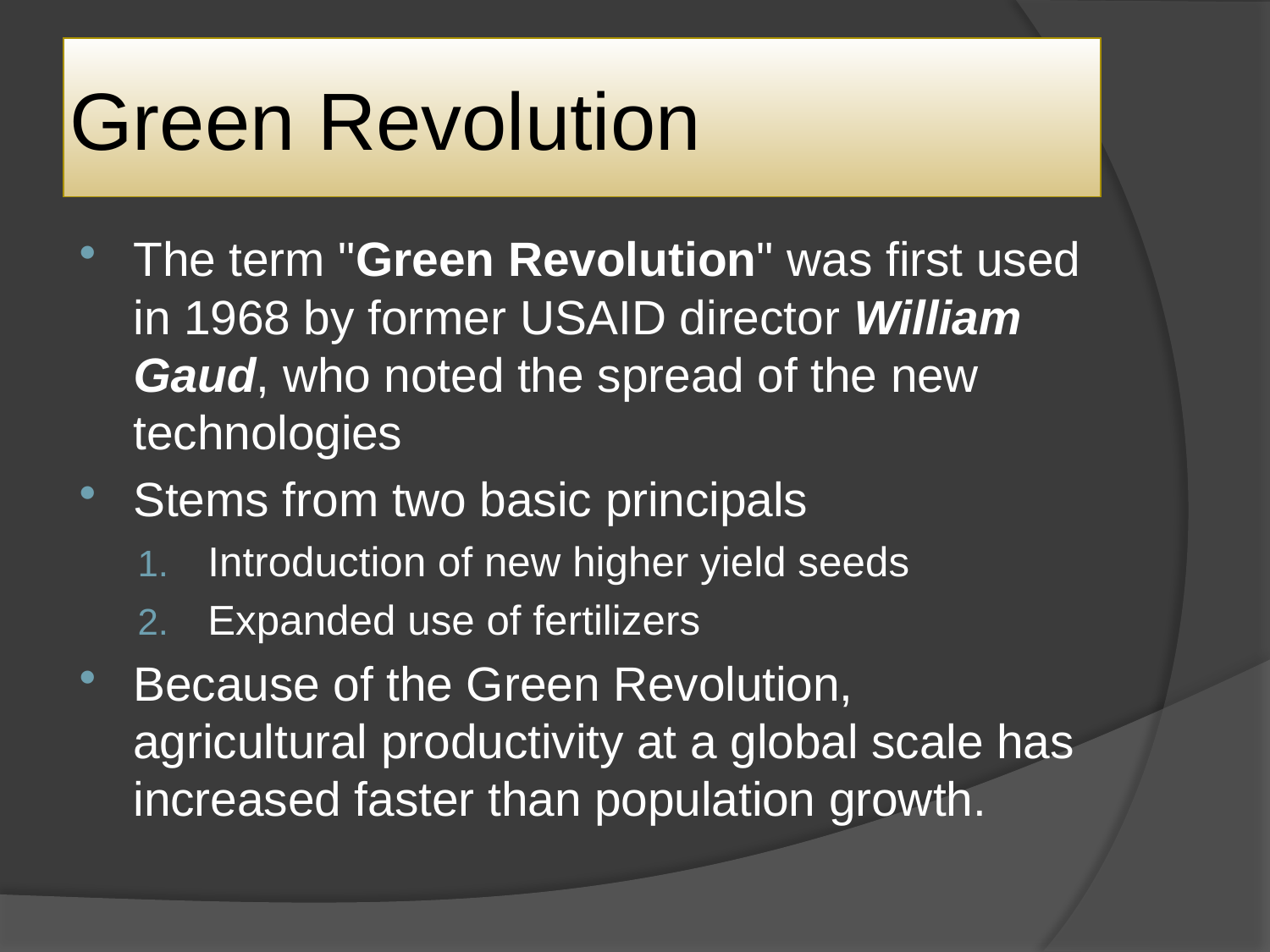

# Green Revolution
The term "Green Revolution" was first used in 1968 by former USAID director William Gaud, who noted the spread of the new technologies
Stems from two basic principals
Introduction of new higher yield seeds
Expanded use of fertilizers
Because of the Green Revolution, agricultural productivity at a global scale has increased faster than population growth.